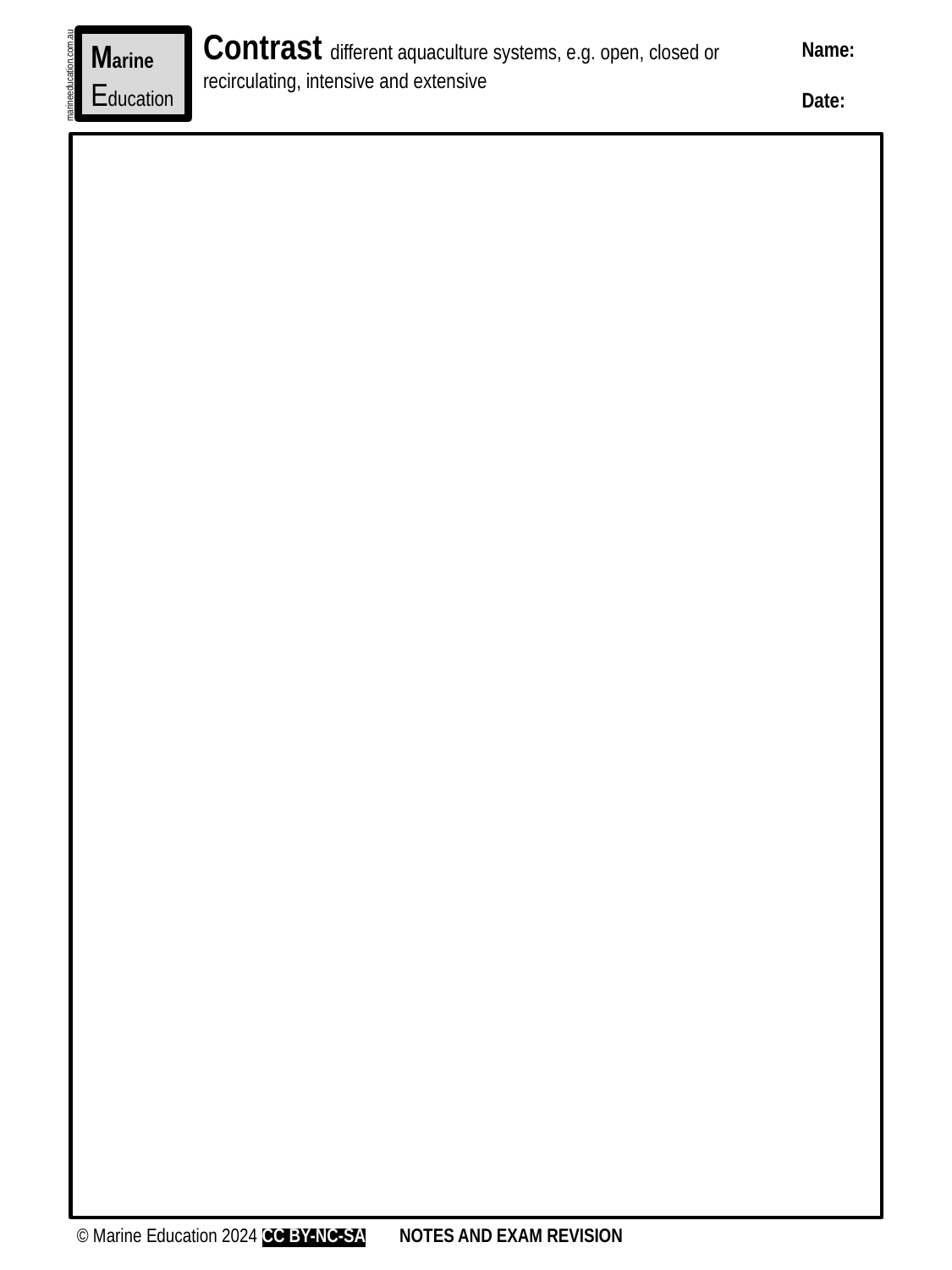

Contrast different aquaculture systems, e.g. open, closed or recirculating, intensive and extensive

Name:

Date:
Marine
Education
marineeducation.com.au

© Marine Education 2024 CC BY-NC-SA
NOTES AND EXAM REVISION